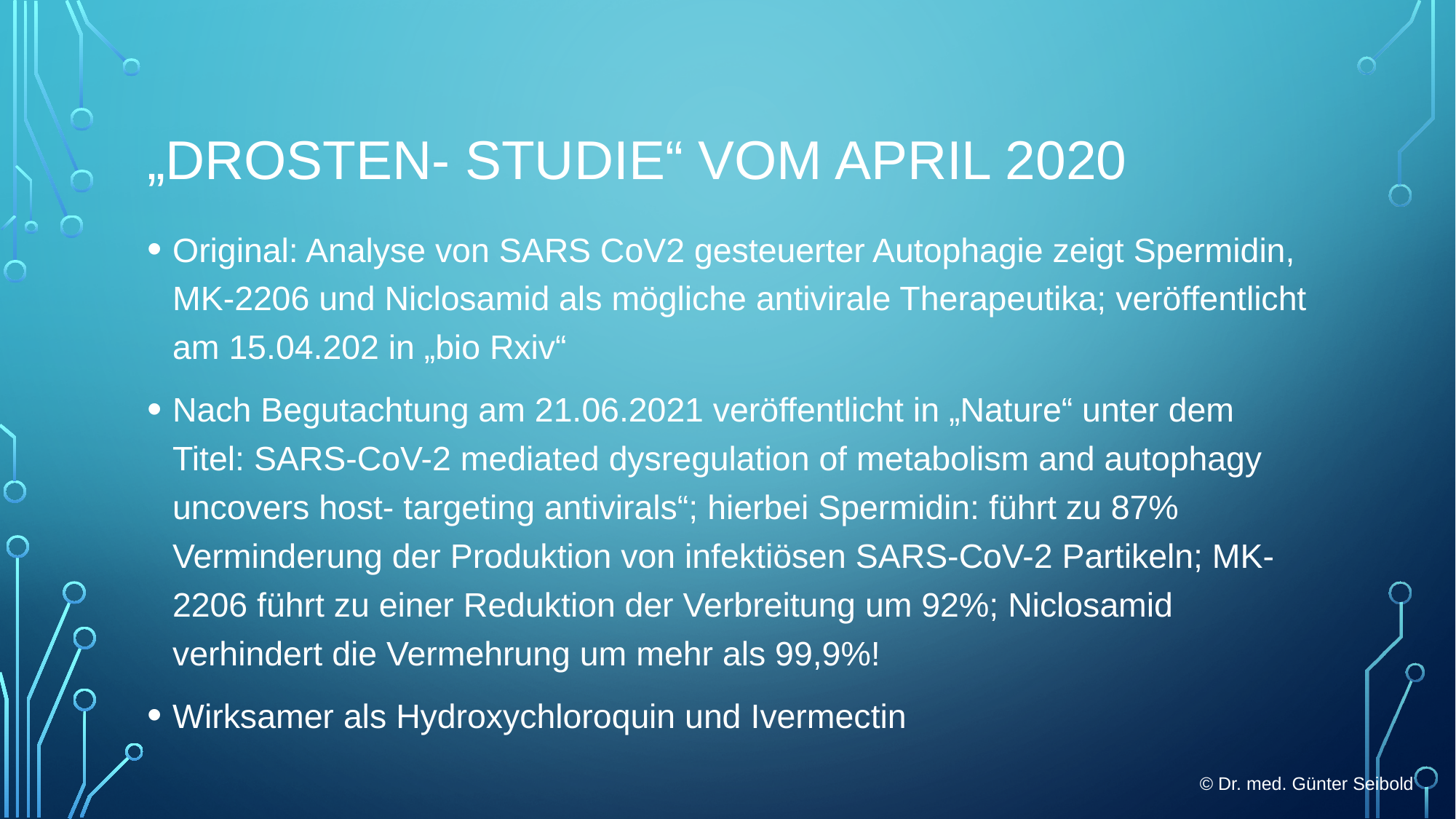

# „drosten- studie“ vom april 2020
Original: Analyse von SARS CoV2 gesteuerter Autophagie zeigt Spermidin, MK-2206 und Niclosamid als mögliche antivirale Therapeutika; veröffentlicht am 15.04.202 in „bio Rxiv“
Nach Begutachtung am 21.06.2021 veröffentlicht in „Nature“ unter dem Titel: SARS-CoV-2 mediated dysregulation of metabolism and autophagy uncovers host- targeting antivirals“; hierbei Spermidin: führt zu 87% Verminderung der Produktion von infektiösen SARS-CoV-2 Partikeln; MK-2206 führt zu einer Reduktion der Verbreitung um 92%; Niclosamid verhindert die Vermehrung um mehr als 99,9%!
Wirksamer als Hydroxychloroquin und Ivermectin
© Dr. med. Günter Seibold